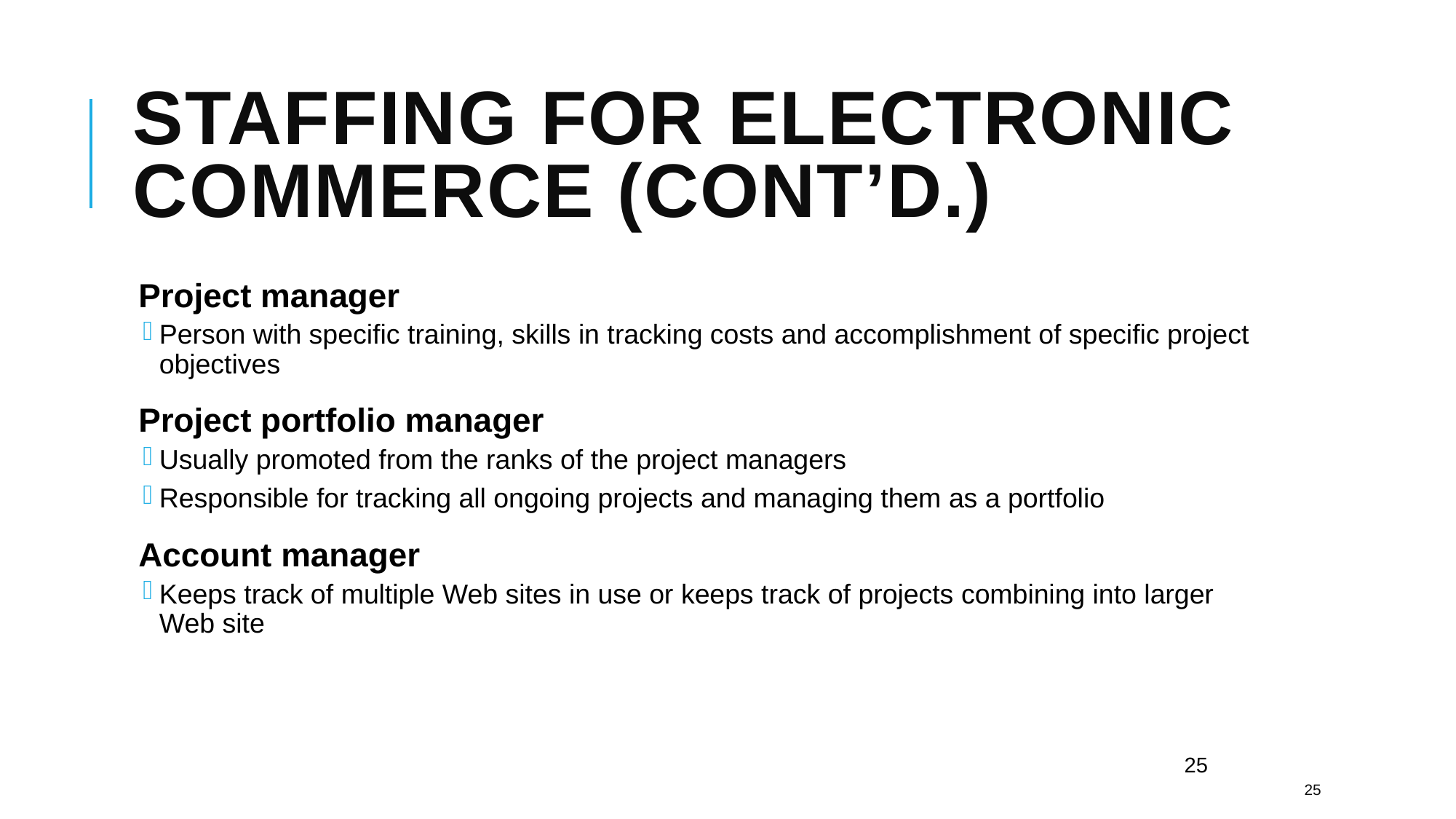

# Staffing for Electronic Commerce (cont’d.)
Project manager
Person with specific training, skills in tracking costs and accomplishment of specific project objectives
Project portfolio manager
Usually promoted from the ranks of the project managers
Responsible for tracking all ongoing projects and managing them as a portfolio
Account manager
Keeps track of multiple Web sites in use or keeps track of projects combining into larger Web site
25
25